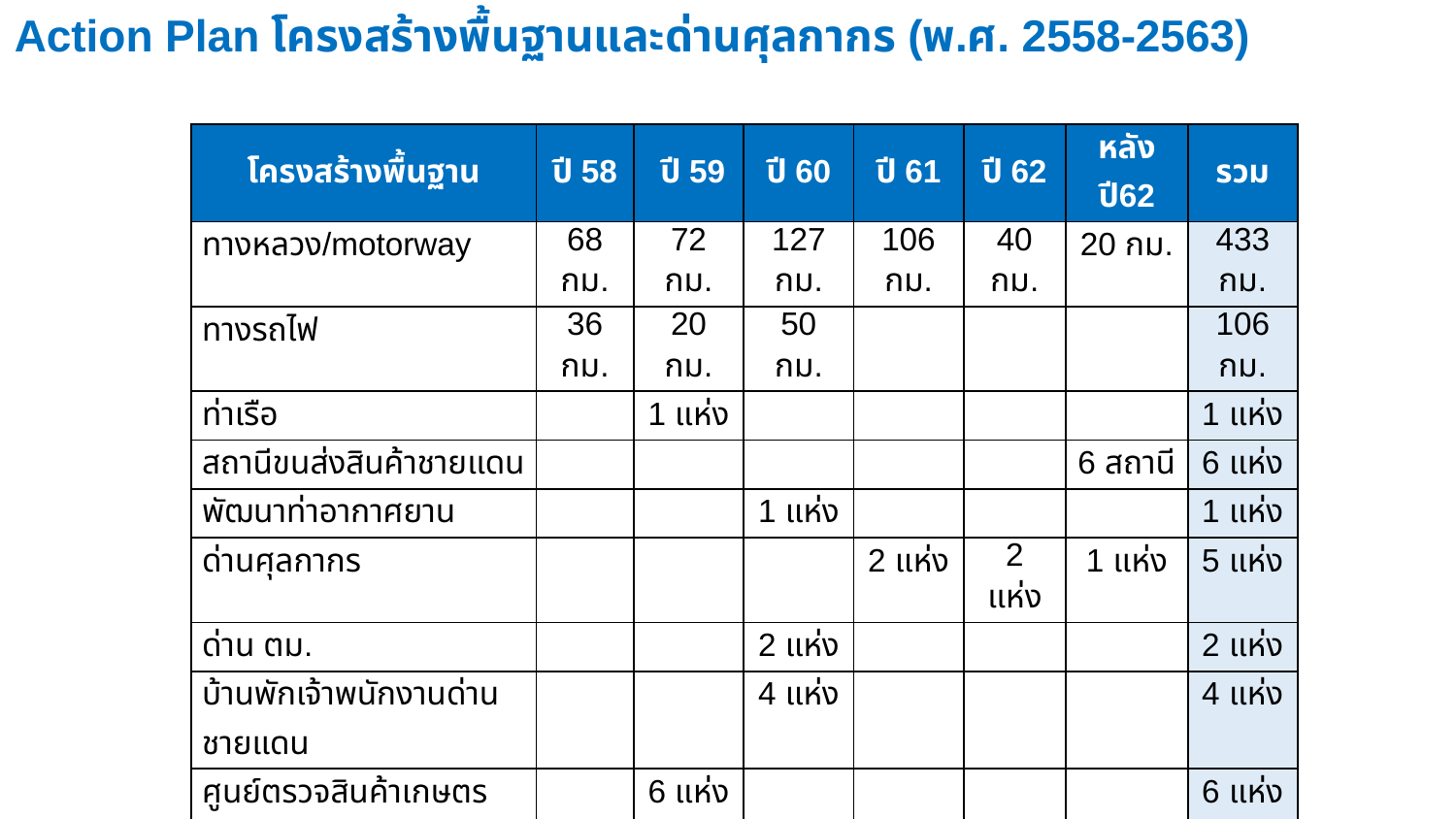

Action Plan โครงสร้างพื้นฐานและด่านศุลกากร (พ.ศ. 2558-2563)
| โครงสร้างพื้นฐาน | ปี 58 | ปี 59 | ปี 60 | ปี 61 | ปี 62 | หลัง ปี62 | รวม |
| --- | --- | --- | --- | --- | --- | --- | --- |
| ทางหลวง/motorway | 68 กม. | 72 กม. | 127 กม. | 106 กม. | 40 กม. | 20 กม. | 433 กม. |
| ทางรถไฟ | 36 กม. | 20 กม. | 50 กม. |  |  |  | 106 กม. |
| ท่าเรือ |  | 1 แห่ง |  |  |  |  | 1 แห่ง |
| สถานีขนส่งสินค้าชายแดน |  |  |  |  |  | 6 สถานี | 6 แห่ง |
| พัฒนาท่าอากาศยาน |  |  | 1 แห่ง |  |  |  | 1 แห่ง |
| ด่านศุลกากร |  |  |  | 2 แห่ง | 2 แห่ง | 1 แห่ง | 5 แห่ง |
| ด่าน ตม. |  |  | 2 แห่ง |  |  |  | 2 แห่ง |
| บ้านพักเจ้าพนักงานด่านชายแดน |  |  | 4 แห่ง |  |  |  | 4 แห่ง |
| ศูนย์ตรวจสินค้าเกษตร (อุปกรณ์) |  | 6 แห่ง |  |  |  |  | 6 แห่ง |
| ลานตรวจปล่อยตู้สินค้า | 1 แห่ง |  | 1 แห่ง |  |  |  | 2 แห่ง |
| อ่างเก็บน้ำ/ฝาย/สถานีสูบน้ำ |  | 20 แห่ง | 5 แห่ง | 2 แห่ง | 1 แห่ง |  | 28 แห่ง |
| สถานีไฟฟ้าย่อย |  |  | 1 แห่ง |  | 1 แห่ง |  | 2 แห่ง |
| นิคมอุตสาหกรรม |  |  |  |  | 6 แห่ง |  | 6 แห่ง |